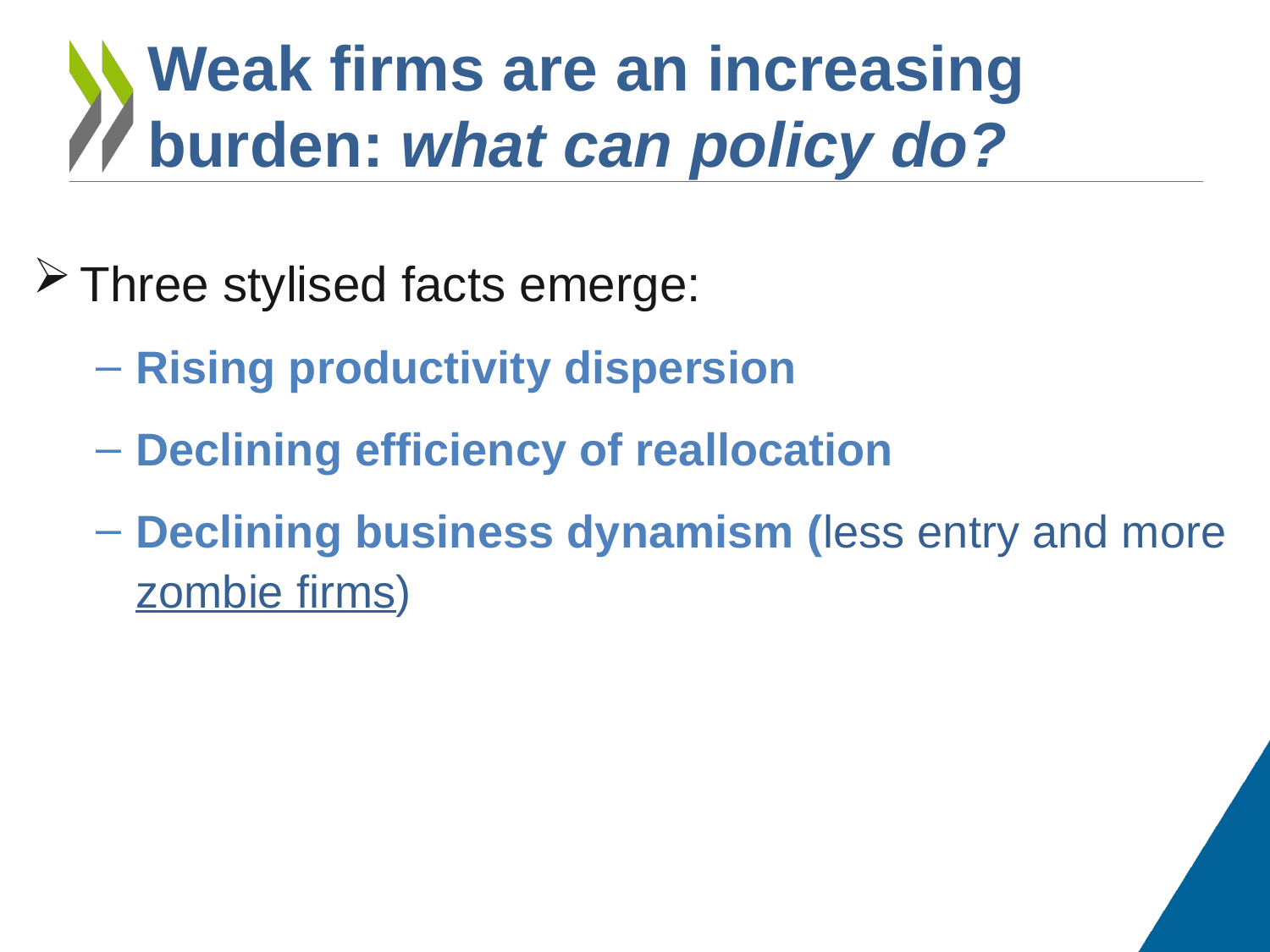

# Weak firms are an increasing burden: what can policy do?
Three stylised facts emerge:
Rising productivity dispersion
Declining efficiency of reallocation
Declining business dynamism (less entry and more zombie firms)